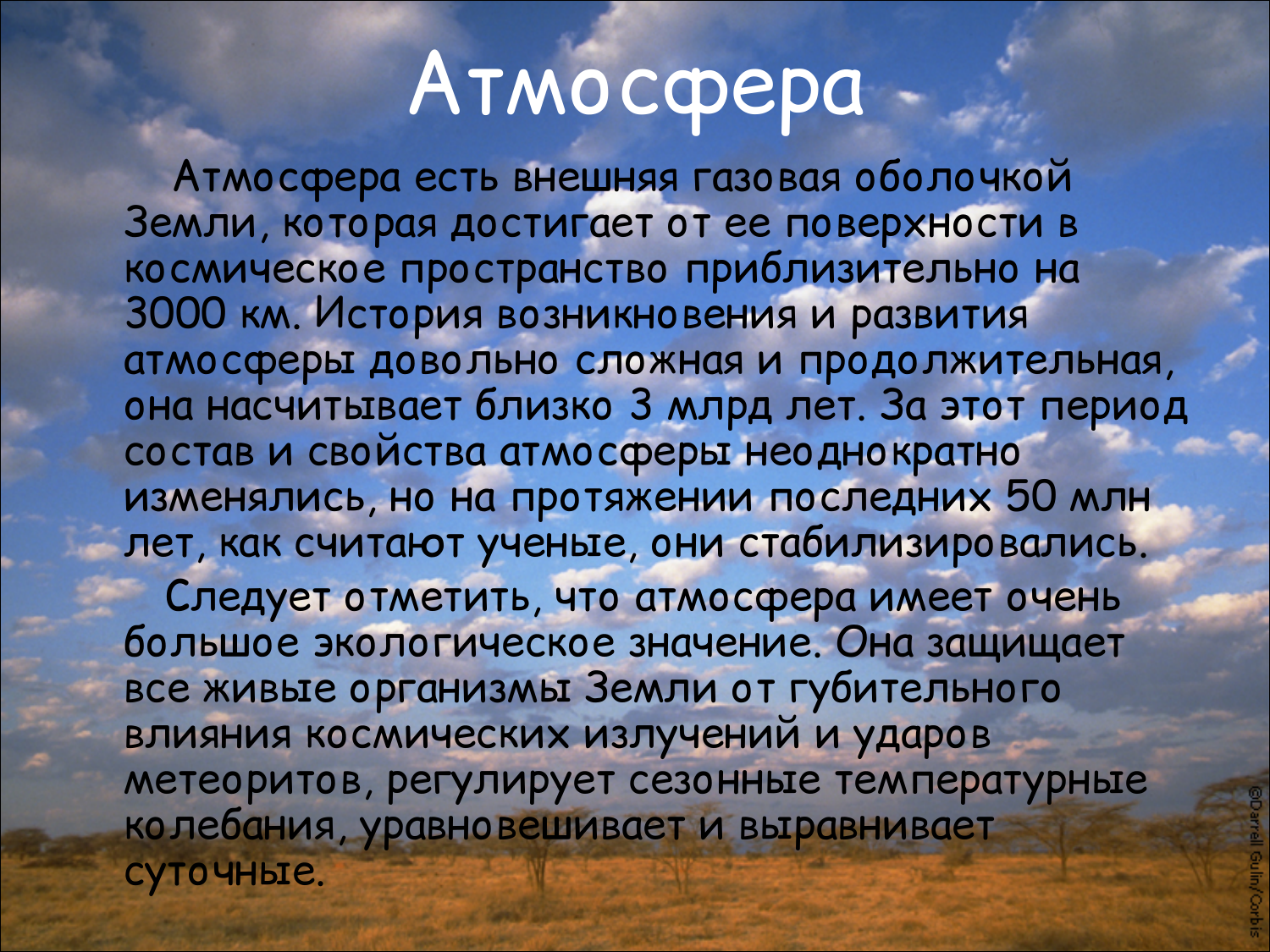

# Атмосфера
        Атмосфера есть внешняя газовая оболочкой Земли, которая достигает от ее поверхности в космическое пространство приблизительно на 3000 км. История возникновения и развития атмосферы довольно сложная и продолжительная, она насчитывает близко 3 млрд лет. За этот период состав и свойства атмосферы неоднократно изменялись, но на протяжении последних 50 млн лет, как считают ученые, они стабилизировались.
       Следует отметить, что атмосфера имеет очень большое экологическое значение. Она защищает все живые организмы Земли от губительного влияния космических излучений и ударов метеоритов, регулирует сезонные температурные колебания, уравновешивает и выравнивает суточные.